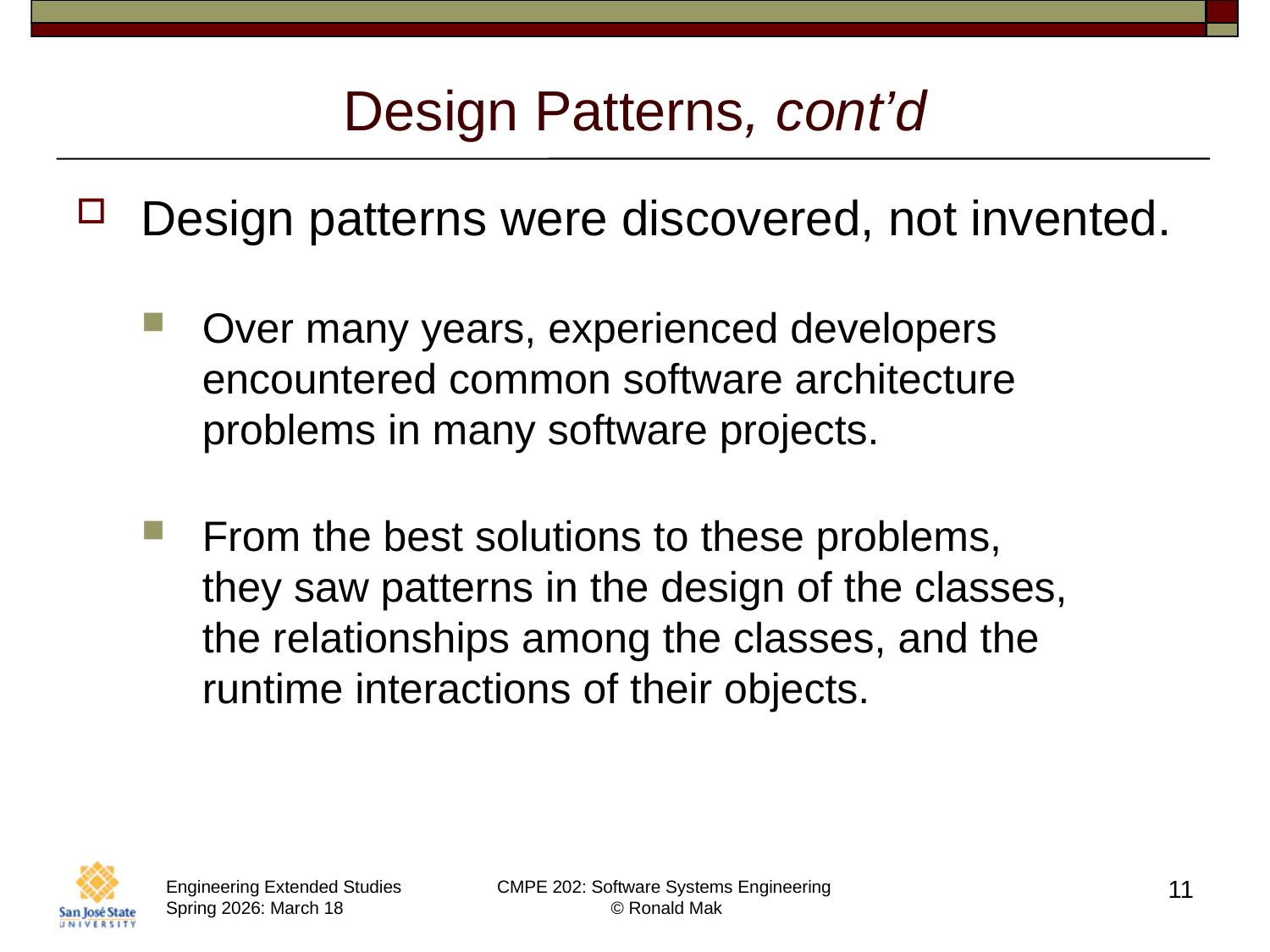

# Design Patterns, cont’d
Design patterns were discovered, not invented.

Over many years, experienced developers encountered common software architecture problems in many software projects.

From the best solutions to these problems,
they saw patterns in the design of the classes,
the relationships among the classes, and the
runtime interactions of their objects.
11